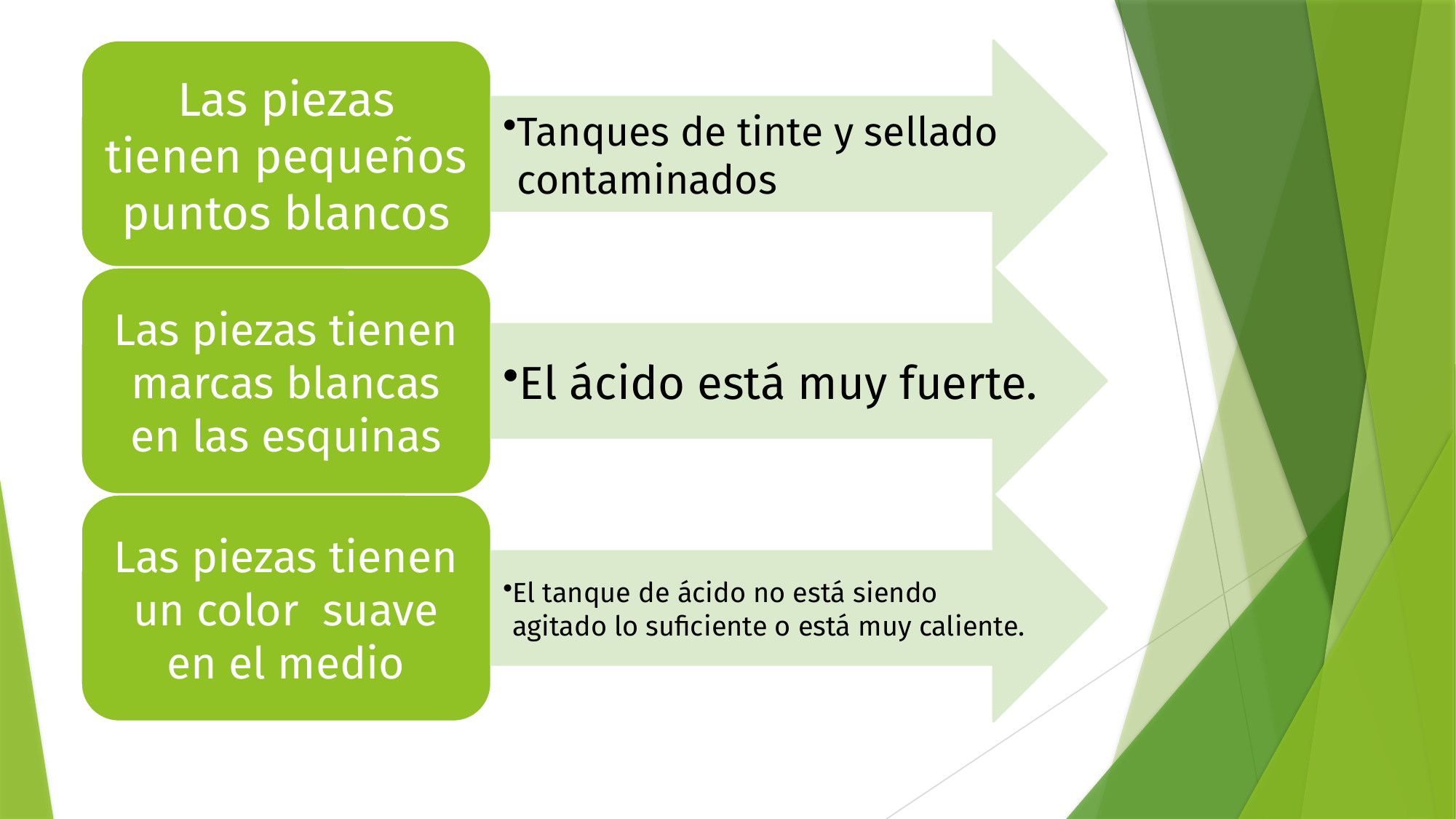

Las piezas tienen marcas blancas en las esquinas
El ácido está muy fuerte.
Las piezas tienen un color  suave en el medio
El tanque de ácido no está siendo agitado lo suficiente o está muy caliente.